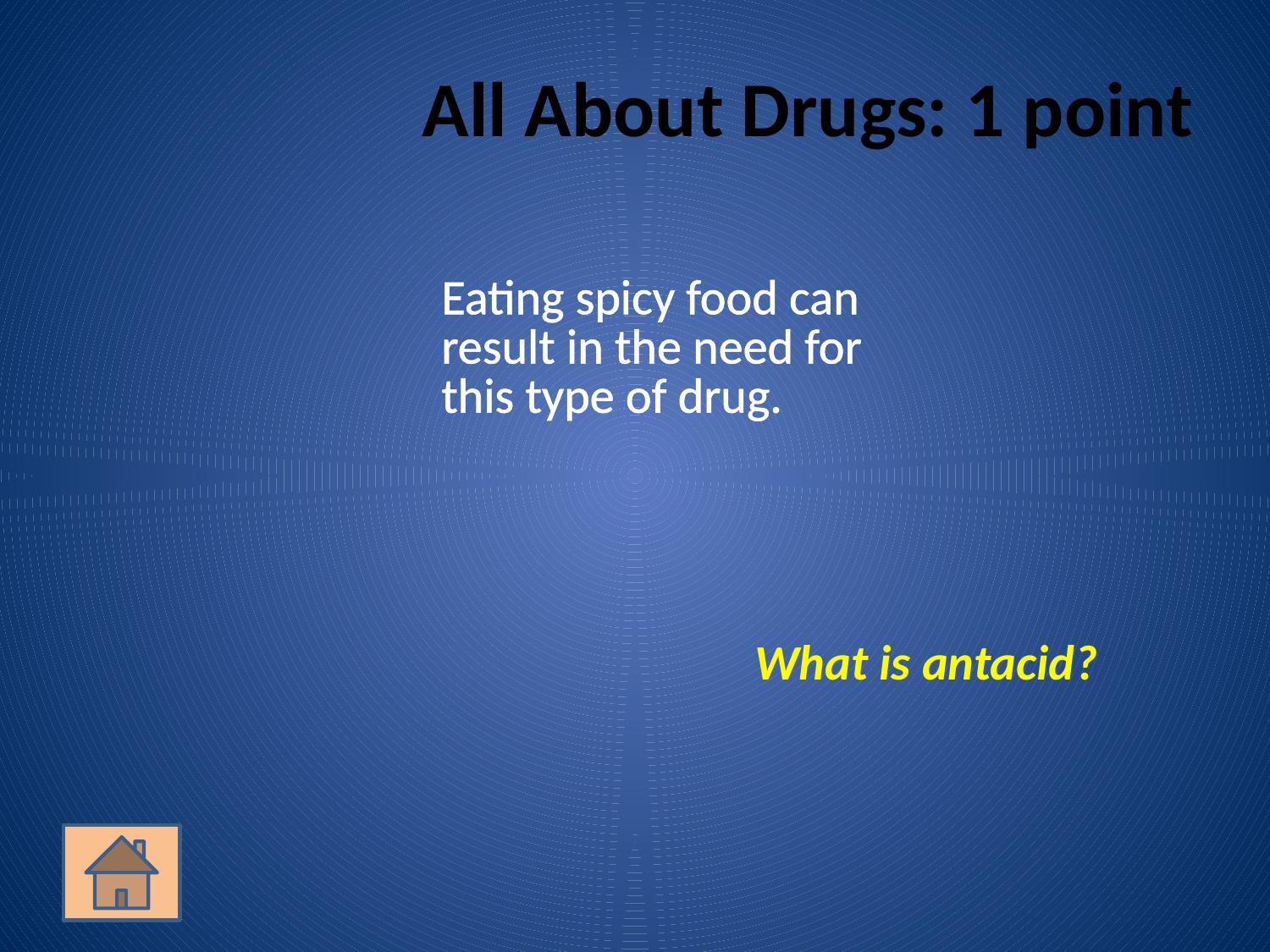

# All About Drugs: 1 point

	Eating spicy food can result in the need for this type of drug.
What is antacid?